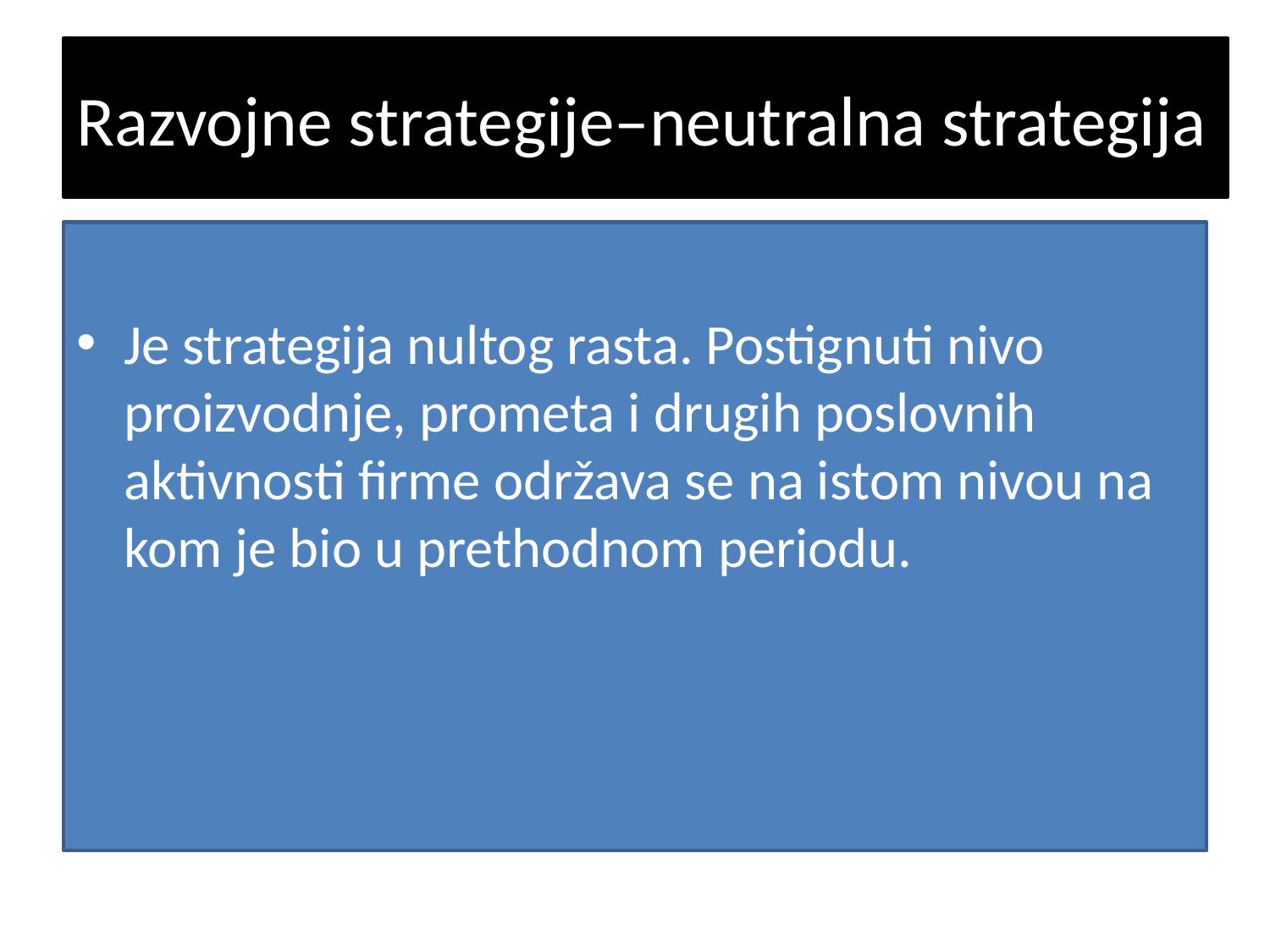

# Razvojne strategije–neutralna strategija

Je strategija nultog rasta. Postignuti nivo proizvodnje, prometa i drugih poslovnih aktivnosti firme održava se na istom nivou na kom je bio u prethodnom periodu.